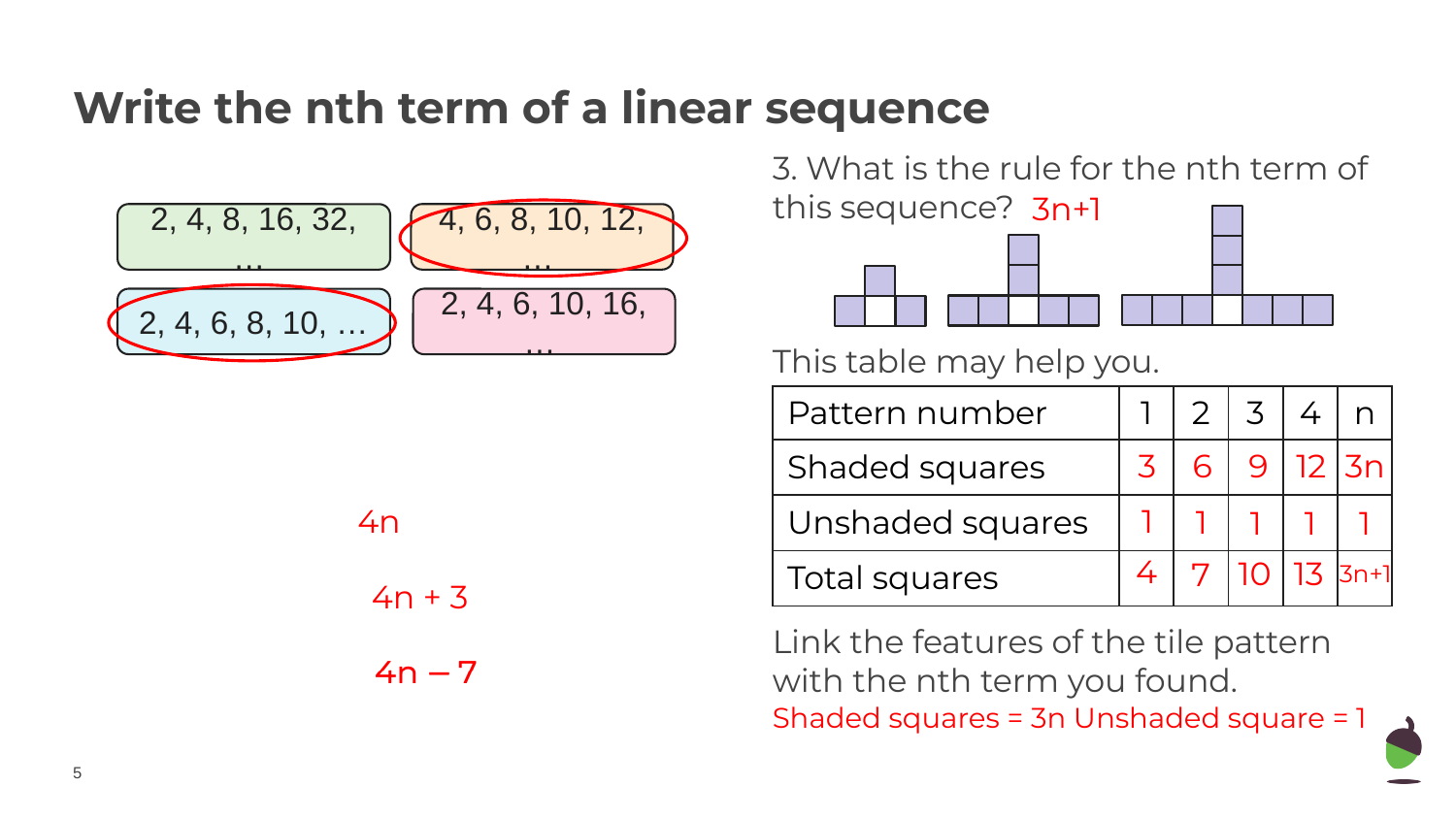

# Write the nth term of a linear sequence
3. What is the rule for the nth term of  this sequence?

This table may help you.

Link the features of the tile pattern with the nth term you found.

3n+1

2, 4, 8, 16, 32, …
4, 6, 8, 10, 12, …
2, 4, 6, 8, 10, …
2, 4, 6, 10, 16, …

| Pattern number | 1 | 2 | 3 | 4 | n |
| --- | --- | --- | --- | --- | --- |
| Shaded squares |  |  |  |  |  |
| Unshaded squares |  |  |  |  |  |
| Total squares |  |  |  |  |  |
3
6
9
12
3n
4n
1
1
1
1
1
4
13
10
7
3n+1
4n + 3

Shaded squares = 3n Unshaded square = 1
5